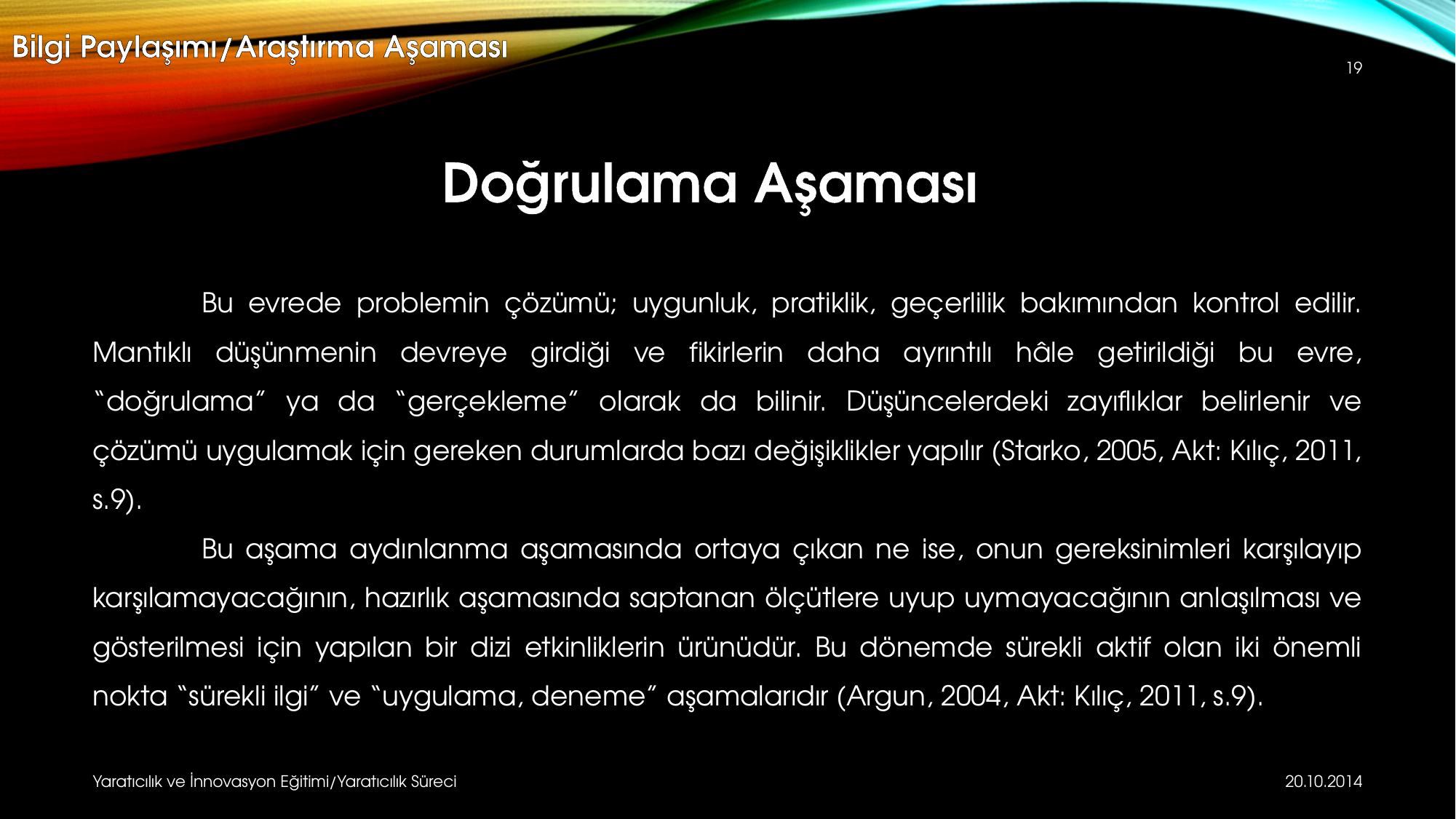

Bilgi Paylaşımı/Araştırma Aşaması
19
Doğrulama Aşaması
	Bu evrede problemin çözümü; uygunluk, pratiklik, geçerlilik bakımından kontrol edilir. Mantıklı düşünmenin devreye girdiği ve fikirlerin daha ayrıntılı hâle getirildiği bu evre, “doğrulama” ya da “gerçekleme” olarak da bilinir. Düşüncelerdeki zayıflıklar belirlenir ve çözümü uygulamak için gereken durumlarda bazı değişiklikler yapılır (Starko, 2005, Akt: Kılıç, 2011, s.9).
	Bu aşama aydınlanma aşamasında ortaya çıkan ne ise, onun gereksinimleri karşılayıp karşılamayacağının, hazırlık aşamasında saptanan ölçütlere uyup uymayacağının anlaşılması ve gösterilmesi için yapılan bir dizi etkinliklerin ürünüdür. Bu dönemde sürekli aktif olan iki önemli nokta “sürekli ilgi” ve “uygulama, deneme” aşamalarıdır (Argun, 2004, Akt: Kılıç, 2011, s.9).
Yaratıcılık ve İnnovasyon Eğitimi/Yaratıcılık Süreci
20.10.2014